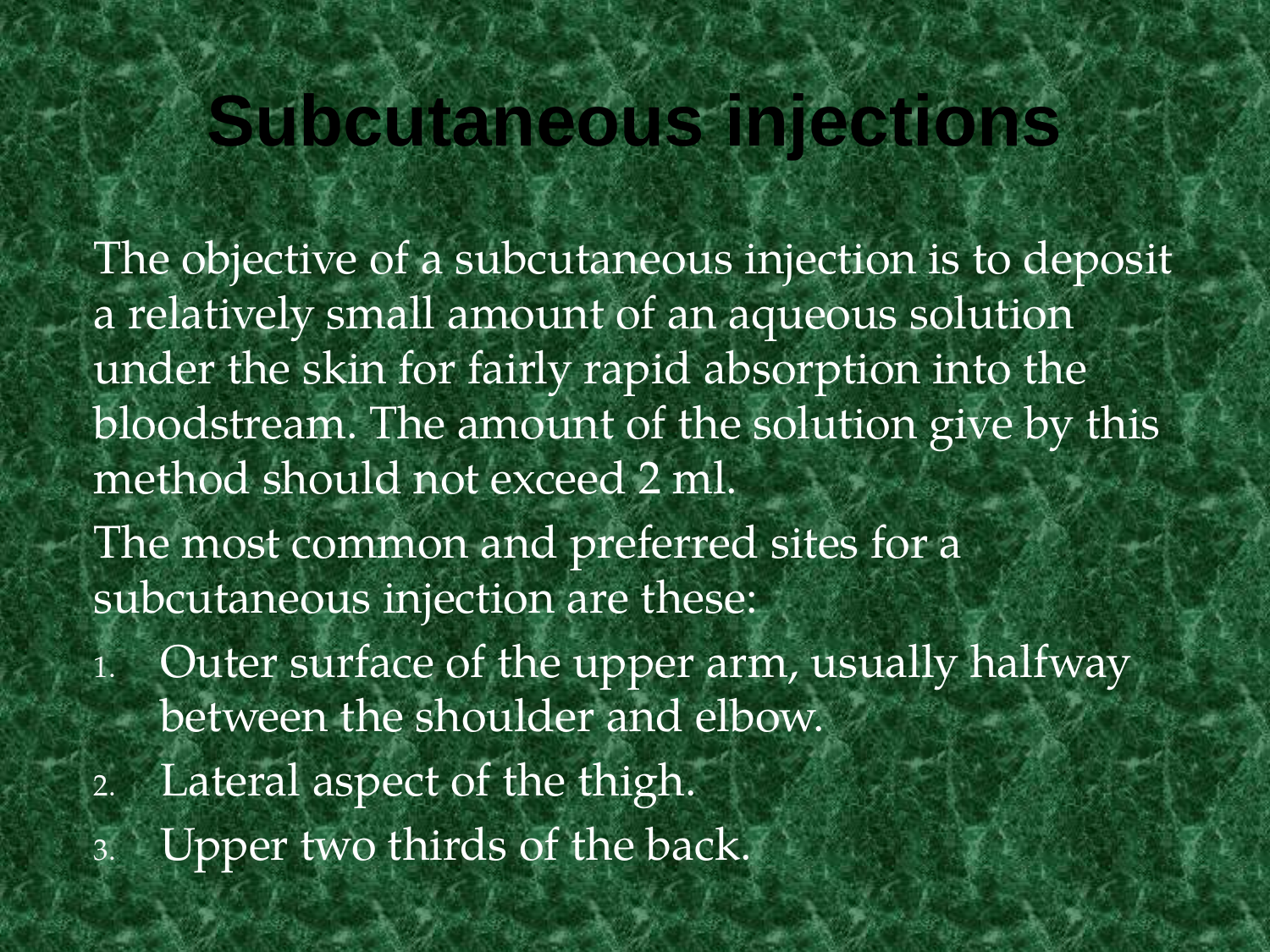

# Subcutaneous injections
The objective of a subcutaneous injection is to deposit a relatively small amount of an aqueous solution under the skin for fairly rapid absorption into the bloodstream. The amount of the solution give by this method should not exceed 2 ml.
The most common and preferred sites for a subcutaneous injection are these:
Outer surface of the upper arm, usually halfway between the shoulder and elbow.
Lateral aspect of the thigh.
Upper two thirds of the back.